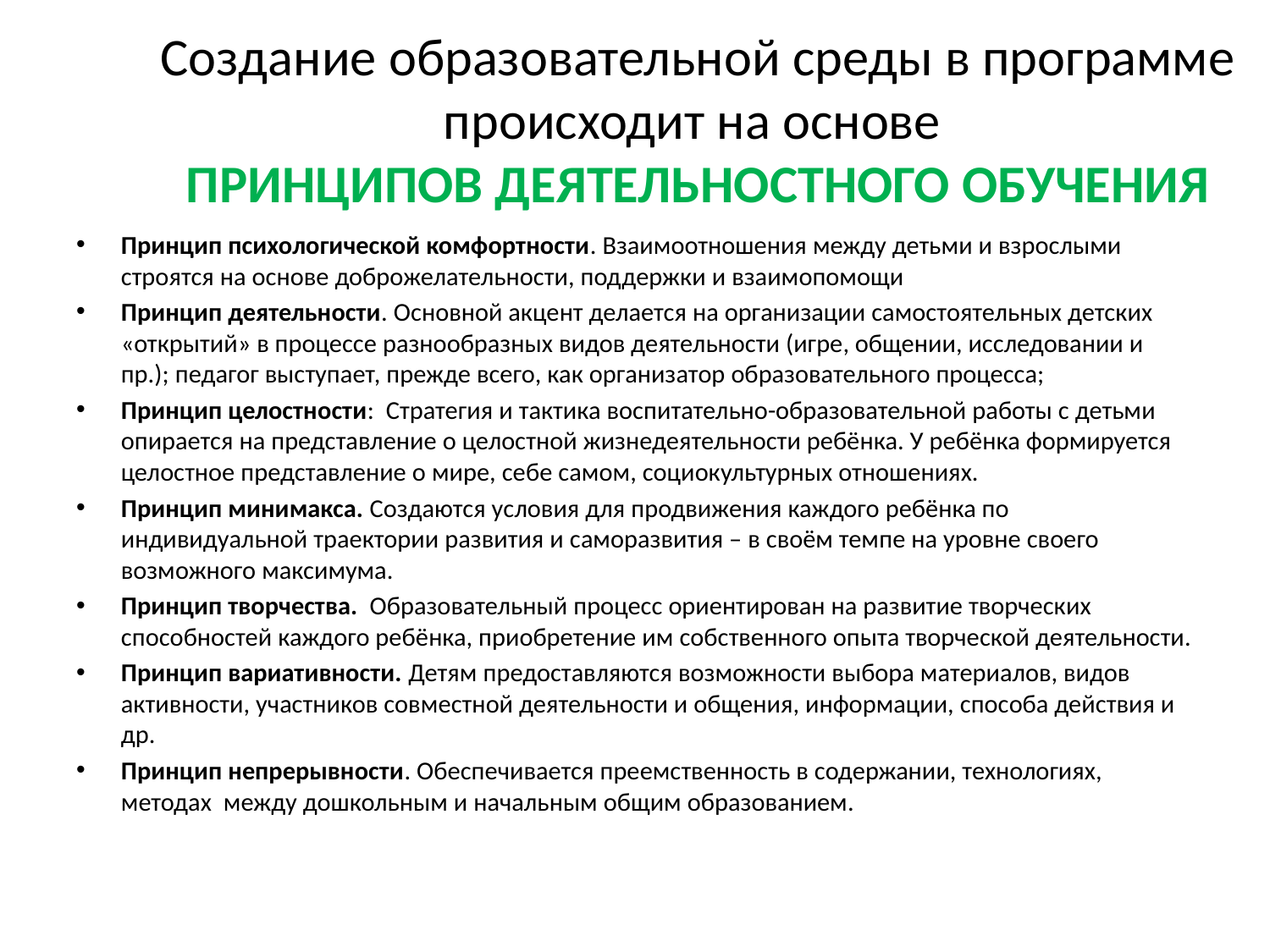

# Создание образовательной среды в программе происходит на основе ПРИНЦИПОВ ДЕЯТЕЛЬНОСТНОГО ОБУЧЕНИЯ
Принцип психологической комфортности. Взаимоотношения между детьми и взрослыми строятся на основе доброжелательности, поддержки и взаимопомощи
Принцип деятельности. Основной акцент делается на организации самостоятельных детских «открытий» в процессе разнообразных видов деятельности (игре, общении, исследовании и пр.); педагог выступает, прежде всего, как организатор образовательного процесса;
Принцип целостности:  Стратегия и тактика воспитательно-образовательной работы с детьми опирается на представление о целостной жизнедеятельности ребёнка. У ребёнка формируется целостное представление о мире, себе самом, социокультурных отношениях.
Принцип минимакса. Создаются условия для продвижения каждого ребёнка по индивидуальной траектории развития и саморазвития – в своём темпе на уровне своего возможного максимума.
Принцип творчества.  Образовательный процесс ориентирован на развитие творческих способностей каждого ребёнка, приобретение им собственного опыта творческой деятельности.
Принцип вариативности. Детям предоставляются возможности выбора материалов, видов активности, участников совместной деятельности и общения, информации, способа действия и др.
Принцип непрерывности. Обеспечивается преемственность в содержании, технологиях, методах  между дошкольным и начальным общим образованием.